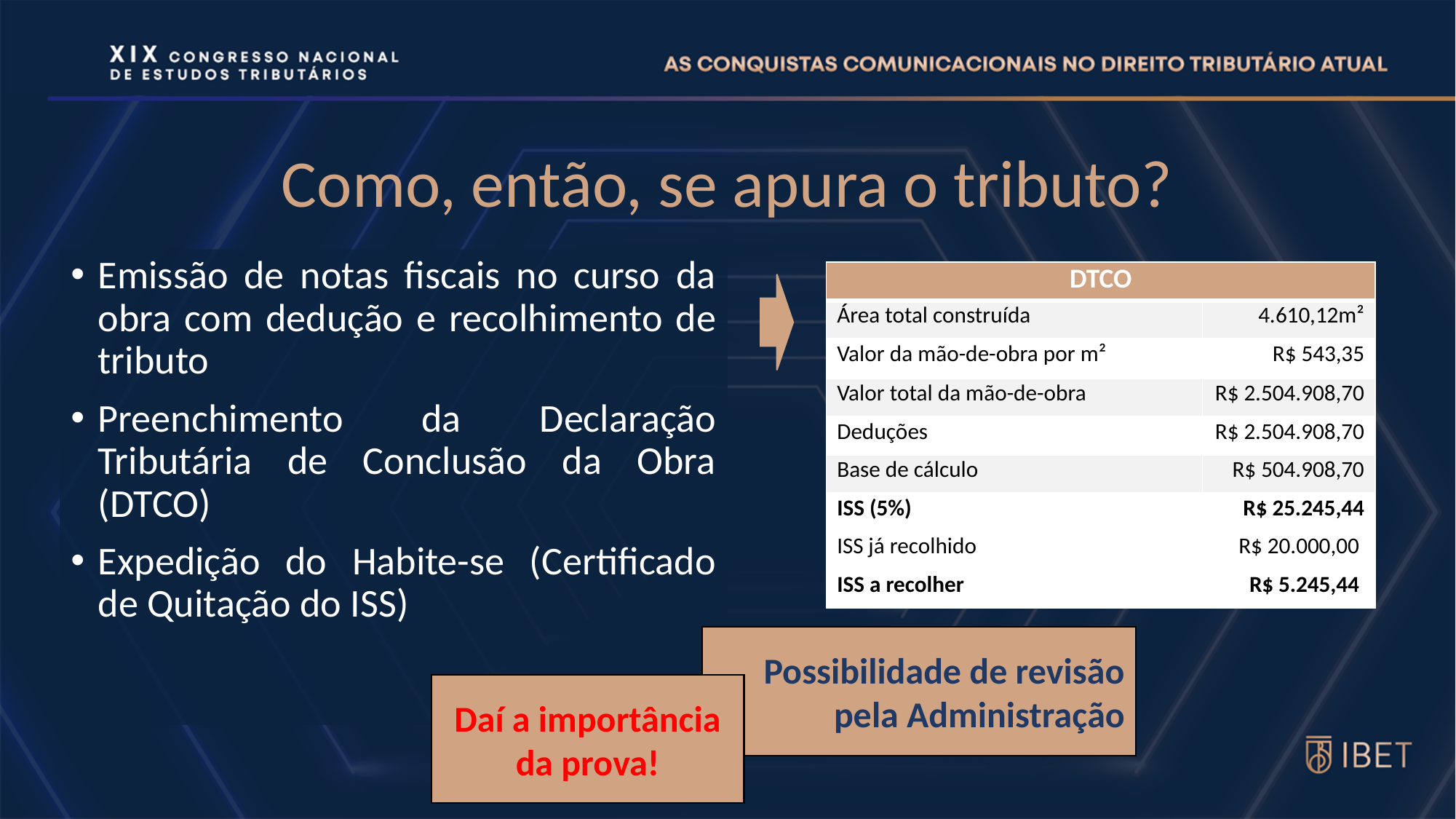

# Como, então, se apura o tributo?
Emissão de notas fiscais no curso da obra com dedução e recolhimento de tributo
Preenchimento da Declaração Tributária de Conclusão da Obra (DTCO)
Expedição do Habite-se (Certificado de Quitação do ISS)
| DTCO |  |
| --- | --- |
| Área total construída | 4.610,12m² |
| Valor da mão-de-obra por m² | R$ 543,35 |
| Valor total da mão-de-obra | R$ 2.504.908,70 |
| Deduções | R$ 2.504.908,70 |
| Base de cálculo | R$ 504.908,70 |
| ISS (5%) | R$ 25.245,44 |
| ISS já recolhido | R$ 20.000,00 |
| ISS a recolher | R$ 5.245,44 |

Possibilidade de revisão pela Administração
Daí a importância da prova!